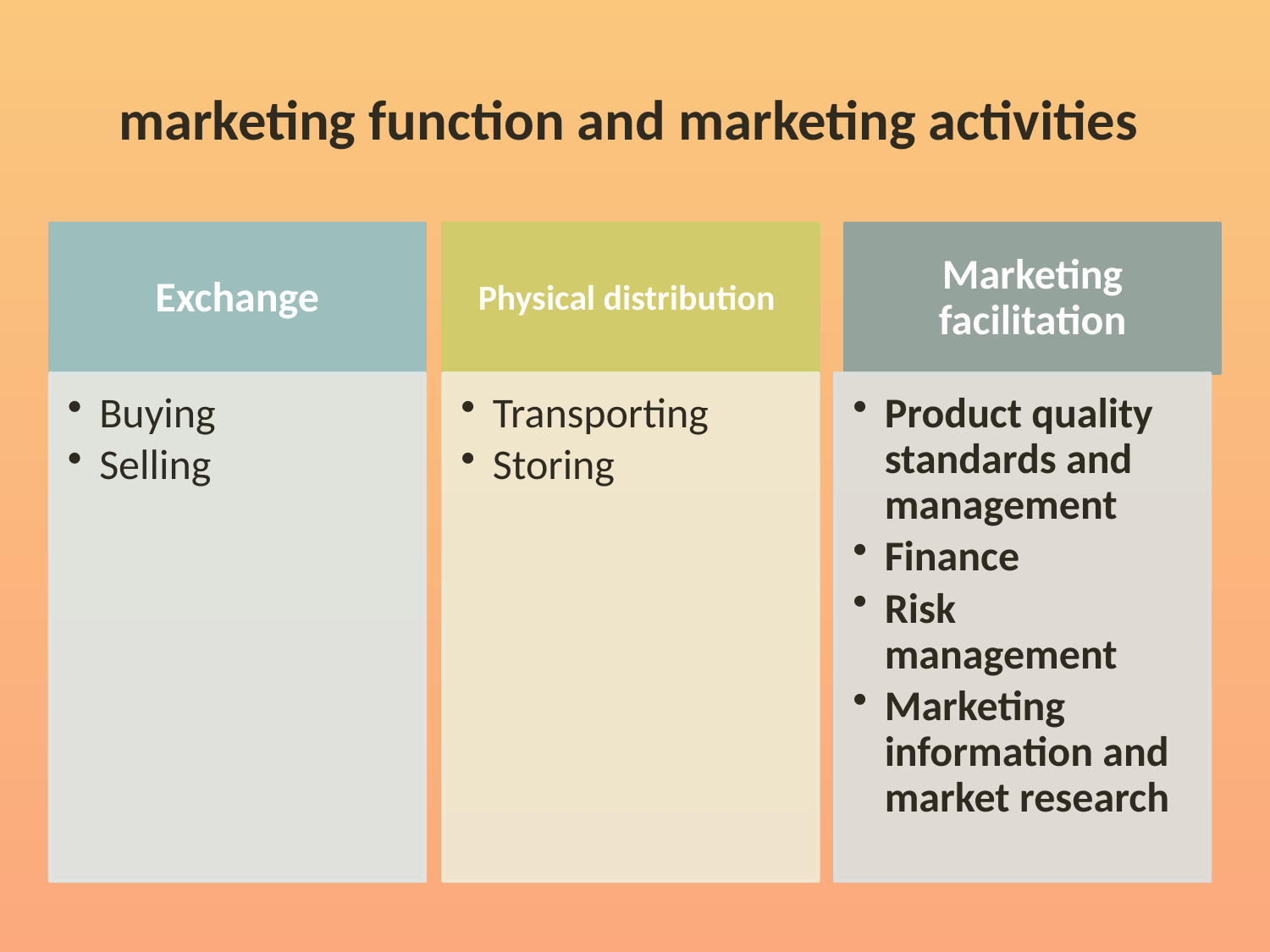

# marketing function and marketing activities
Exchange
Buying
Selling
Physical distribution
Transporting
Storing
Marketing facilitation
Product quality standards and management
Finance
Risk management
Marketing information and market research